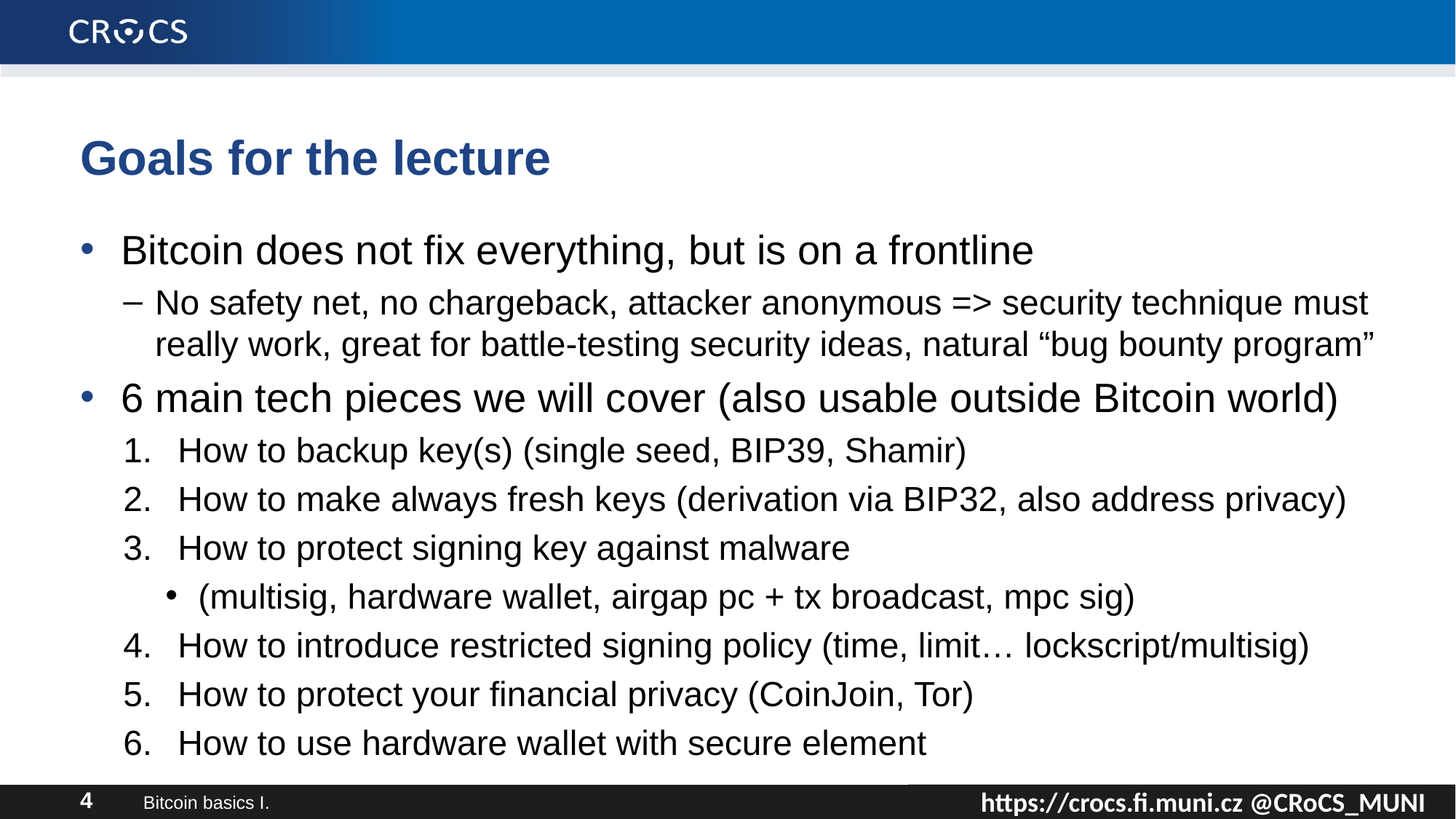

# Goals for the lecture
Bitcoin does not fix everything, but is on a frontline
No safety net, no chargeback, attacker anonymous => security technique must really work, great for battle-testing security ideas, natural “bug bounty program”
6 main tech pieces we will cover (also usable outside Bitcoin world)
How to backup key(s) (single seed, BIP39, Shamir)
How to make always fresh keys (derivation via BIP32, also address privacy)
How to protect signing key against malware
(multisig, hardware wallet, airgap pc + tx broadcast, mpc sig)
How to introduce restricted signing policy (time, limit… lockscript/multisig)
How to protect your financial privacy (CoinJoin, Tor)
How to use hardware wallet with secure element
Bitcoin basics I.
4